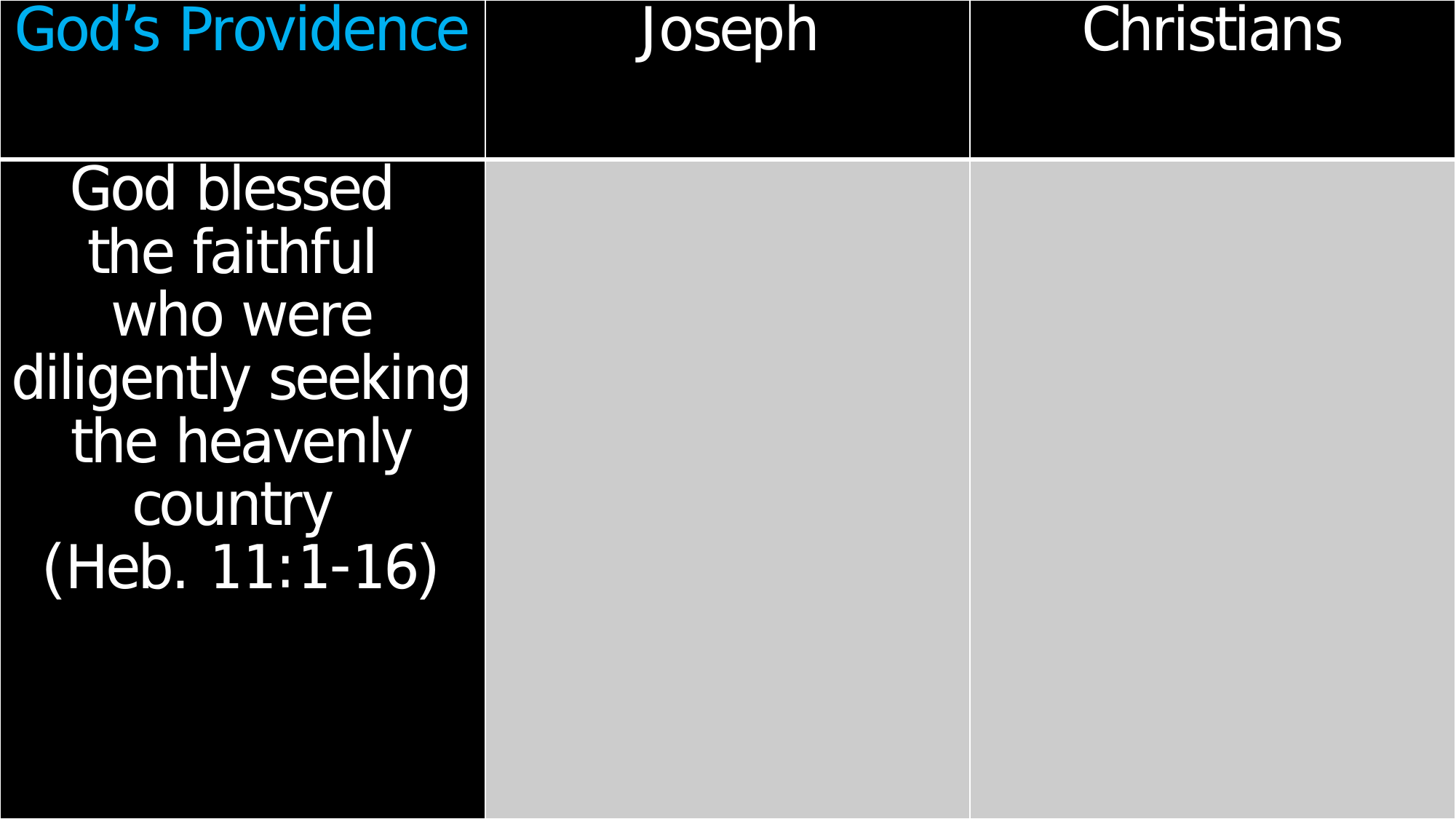

| God’s Providence | Joseph | Christians |
| --- | --- | --- |
| God blessed the faithful who were diligently seeking the heavenly country (Heb. 11:1-16) |  |  |